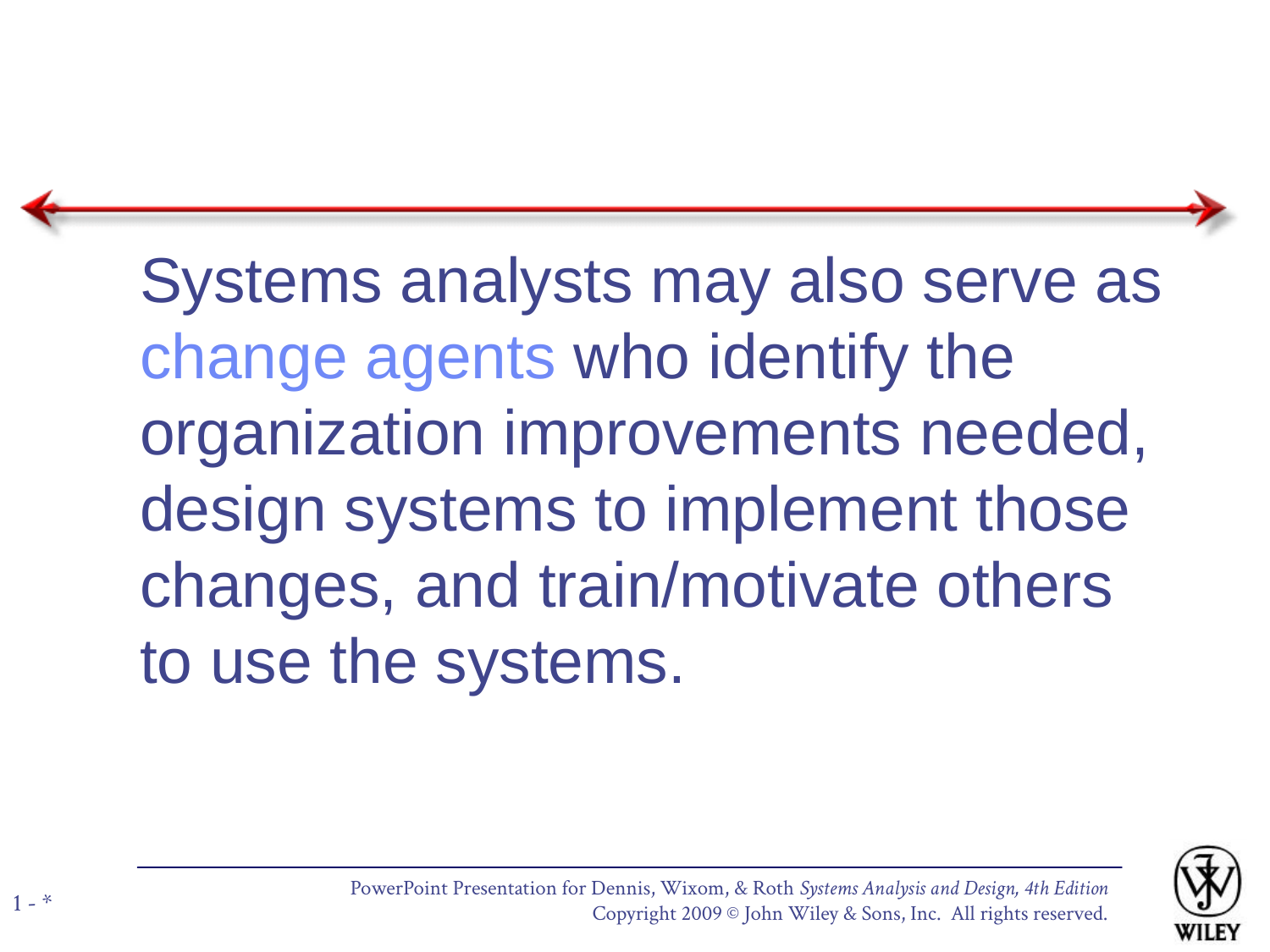

Systems analysts may also serve as change agents who identify the organization improvements needed, design systems to implement those changes, and train/motivate others to use the systems.
PowerPoint Presentation for Dennis, Wixom, & Roth Systems Analysis and Design, 4th Edition
Copyright 2009 © John Wiley & Sons, Inc.  All rights reserved.
1 - *